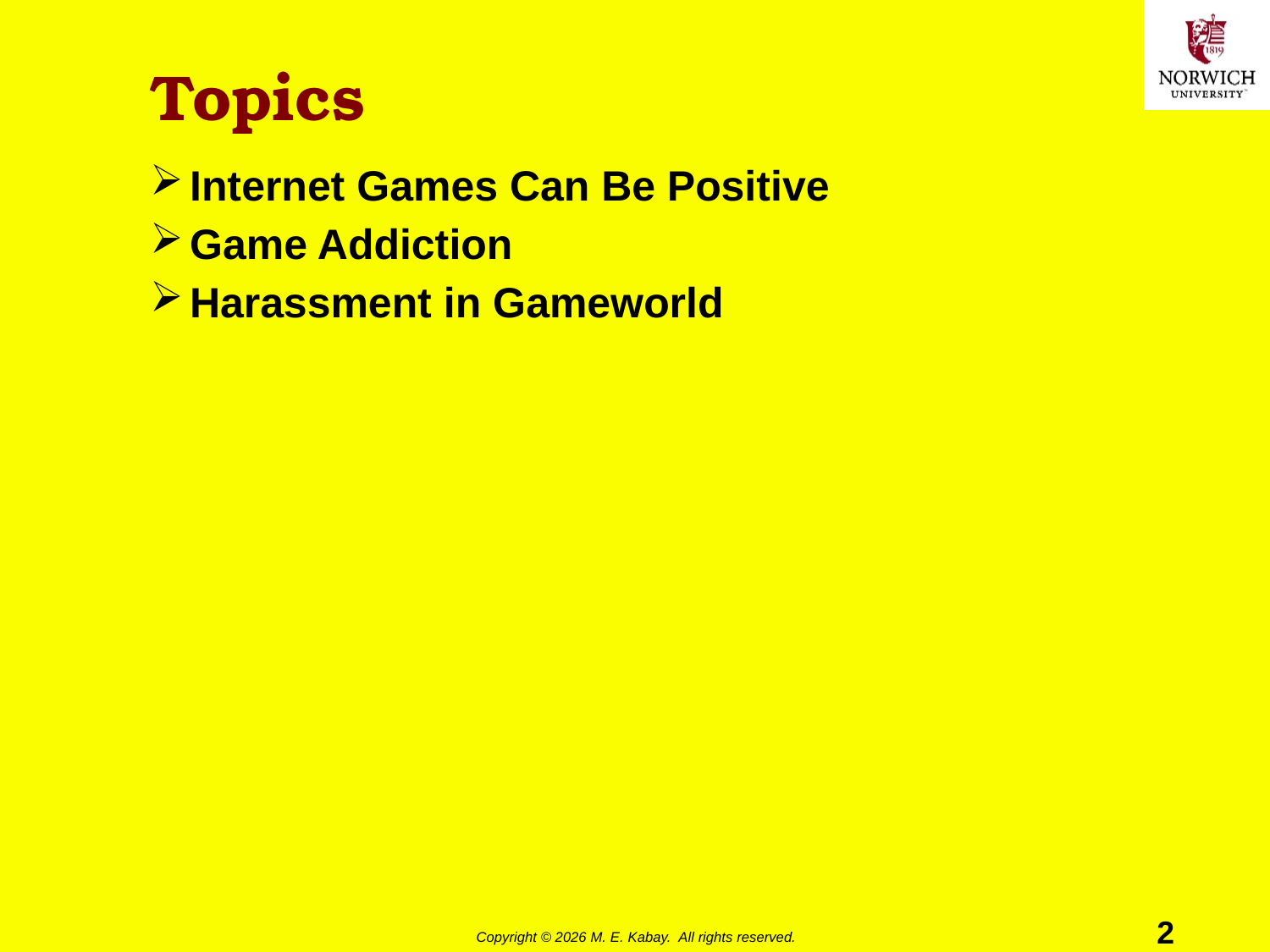

# Topics
Internet Games Can Be Positive
Game Addiction
Harassment in Gameworld